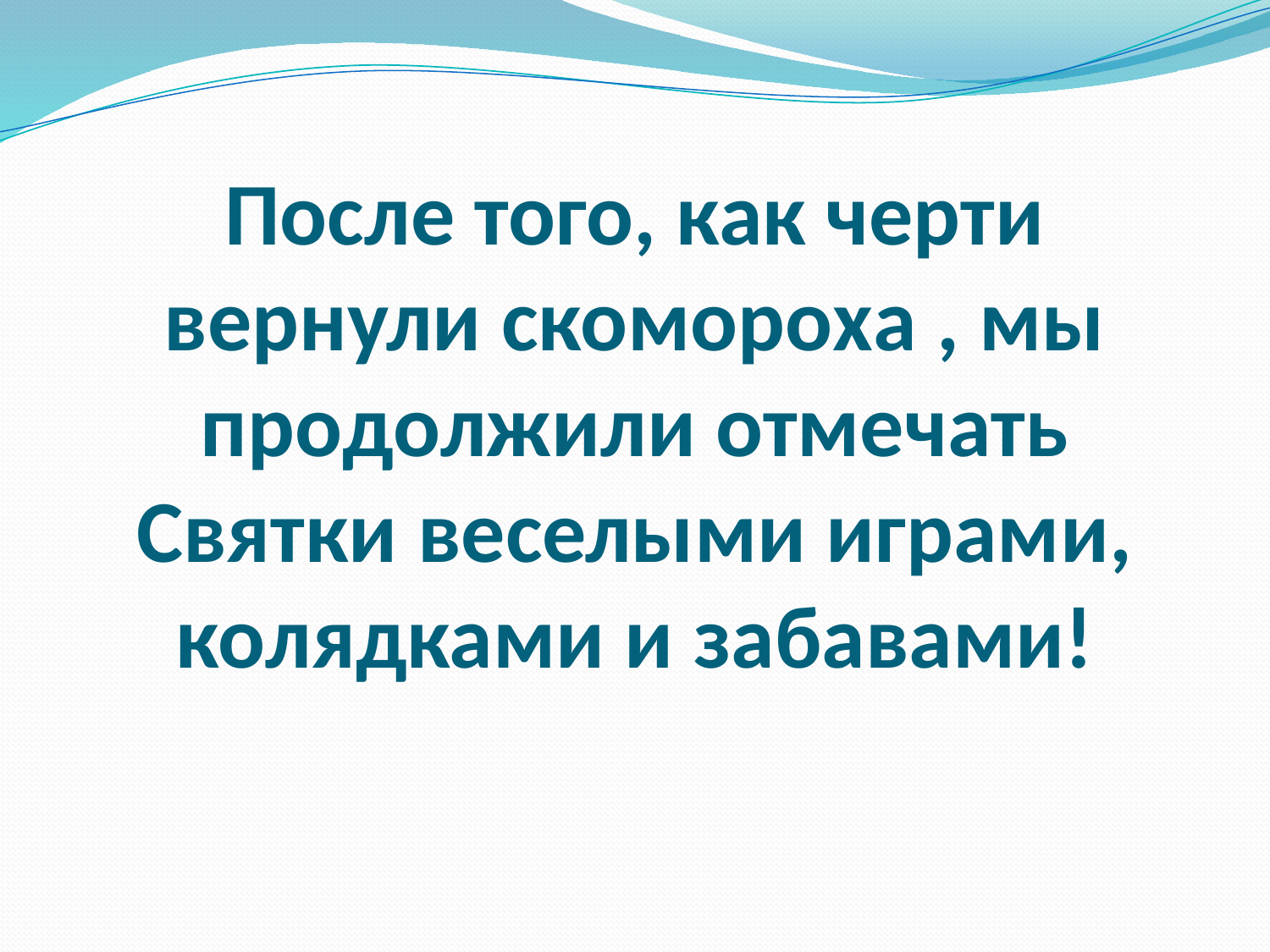

# После того, как черти вернули скомороха , мы продолжили отмечать Святки веселыми играми, колядками и забавами!